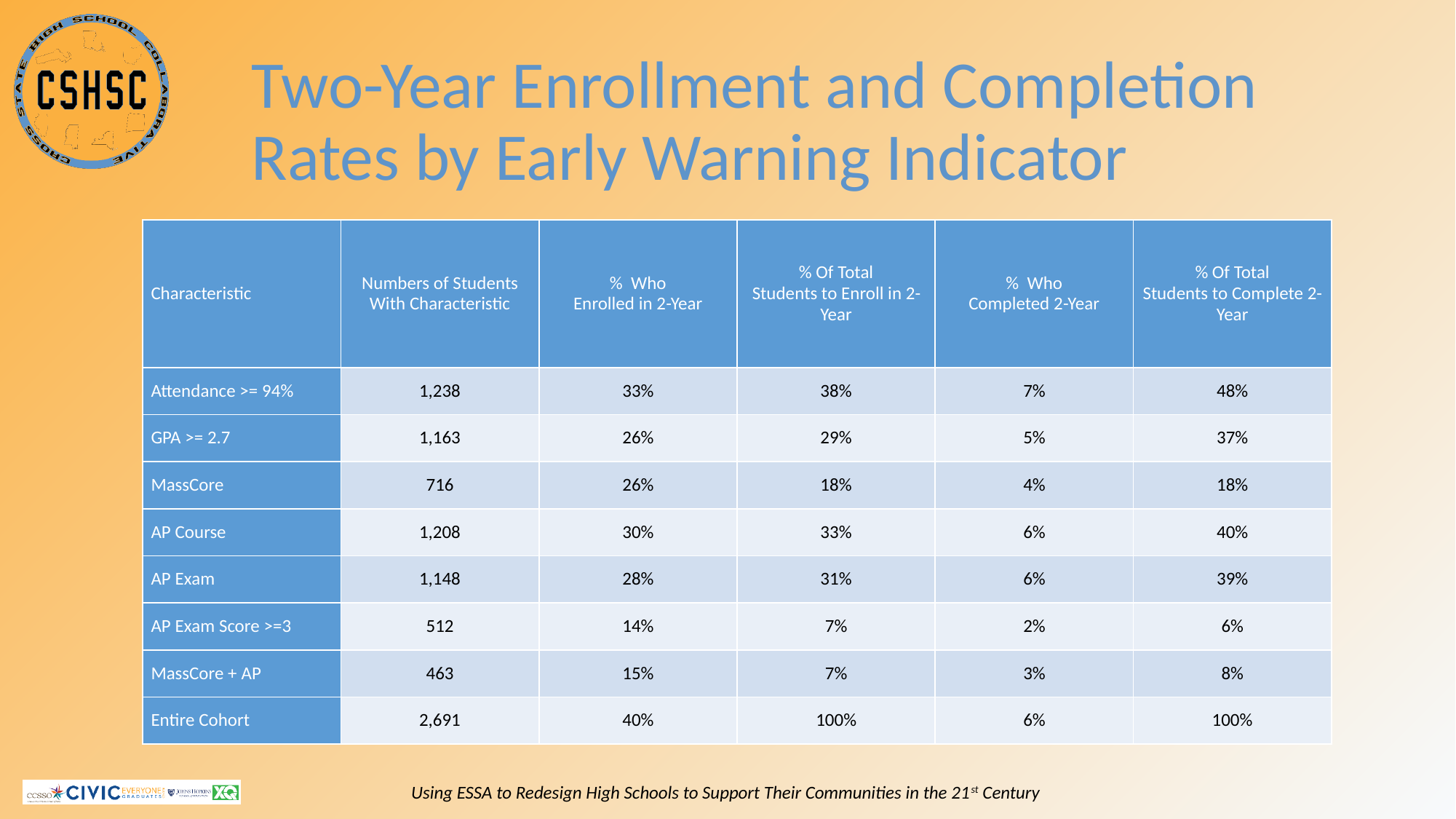

# Two-Year Enrollment and Completion Rates by Early Warning Indicator
| Characteristic | Numbers of Students With Characteristic | % Who Enrolled in 2-Year | % Of Total Students to Enroll in 2-Year | % Who Completed 2-Year | % Of Total Students to Complete 2-Year |
| --- | --- | --- | --- | --- | --- |
| Attendance >= 94% | 1,238 | 33% | 38% | 7% | 48% |
| GPA >= 2.7 | 1,163 | 26% | 29% | 5% | 37% |
| MassCore | 716 | 26% | 18% | 4% | 18% |
| AP Course | 1,208 | 30% | 33% | 6% | 40% |
| AP Exam | 1,148 | 28% | 31% | 6% | 39% |
| AP Exam Score >=3 | 512 | 14% | 7% | 2% | 6% |
| MassCore + AP | 463 | 15% | 7% | 3% | 8% |
| Entire Cohort | 2,691 | 40% | 100% | 6% | 100% |